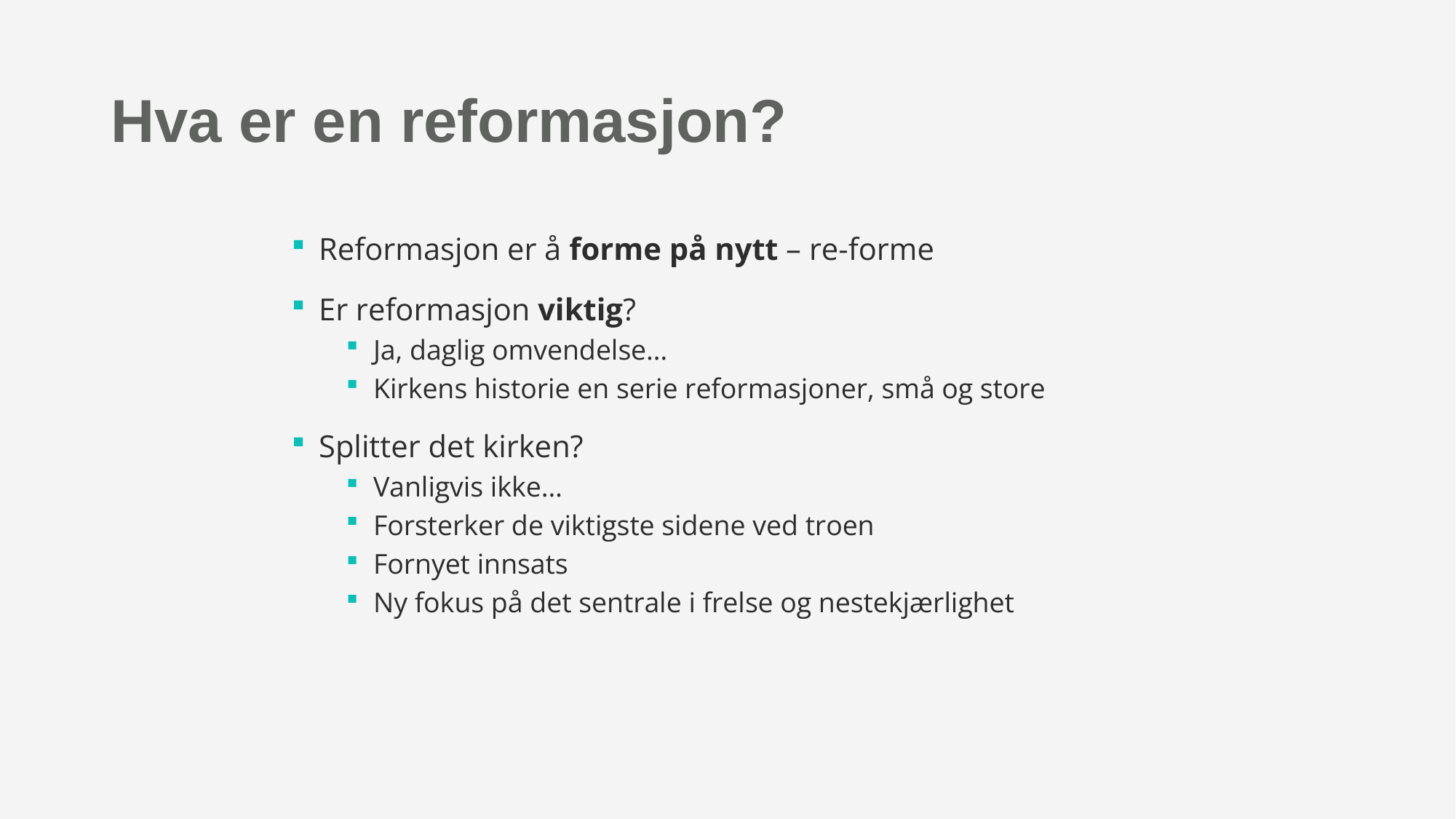

# Hva er en reformasjon?
Reformasjon er å forme på nytt – re-forme
Er reformasjon viktig?
Ja, daglig omvendelse…
Kirkens historie en serie reformasjoner, små og store
Splitter det kirken?
Vanligvis ikke…
Forsterker de viktigste sidene ved troen
Fornyet innsats
Ny fokus på det sentrale i frelse og nestekjærlighet